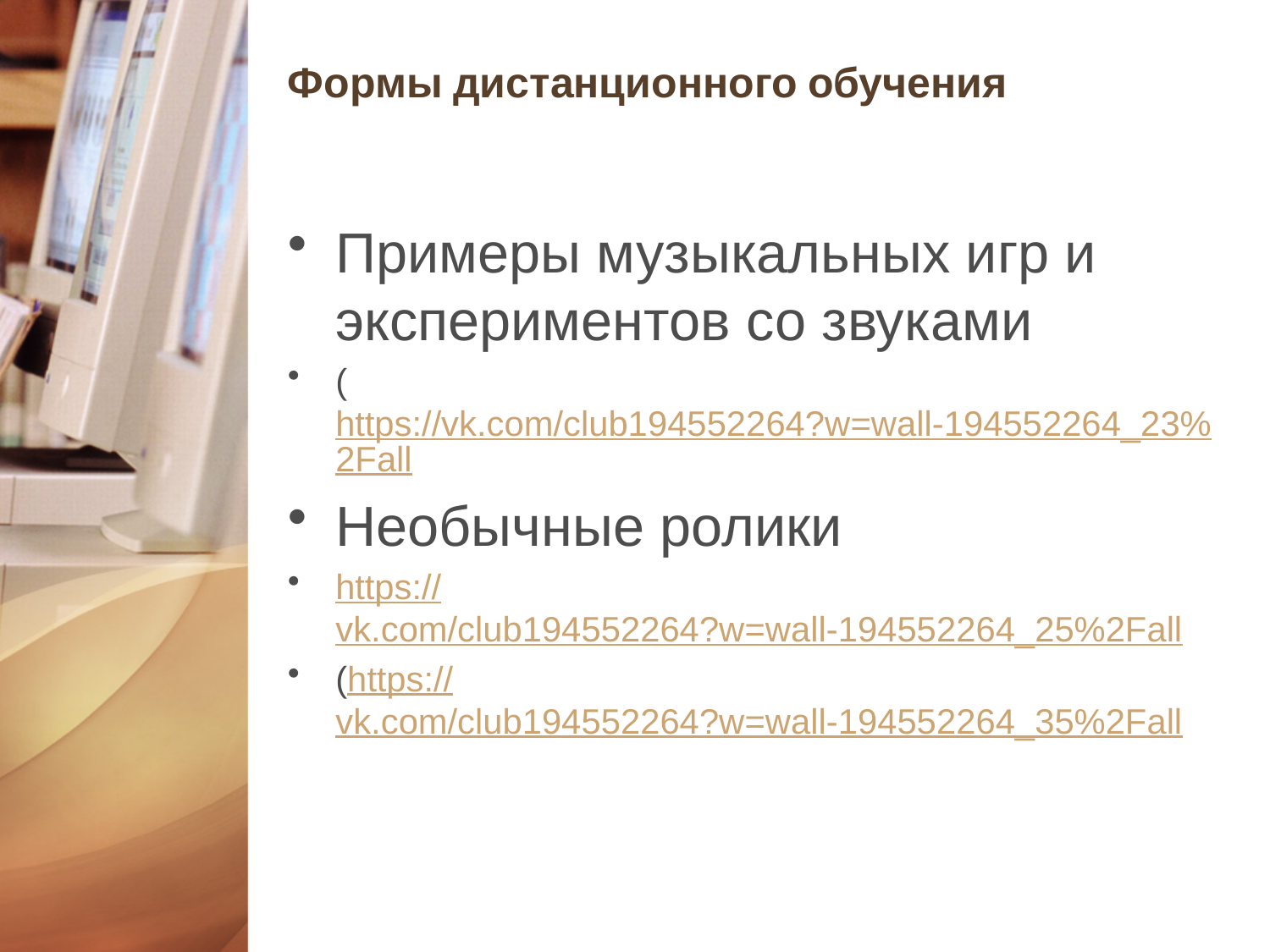

# Формы дистанционного обучения

Примеры музыкальных игр и экспериментов со звуками
(https://vk.com/club194552264?w=wall-194552264_23%2Fall
Необычные ролики
https://vk.com/club194552264?w=wall-194552264_25%2Fall
(https://vk.com/club194552264?w=wall-194552264_35%2Fall